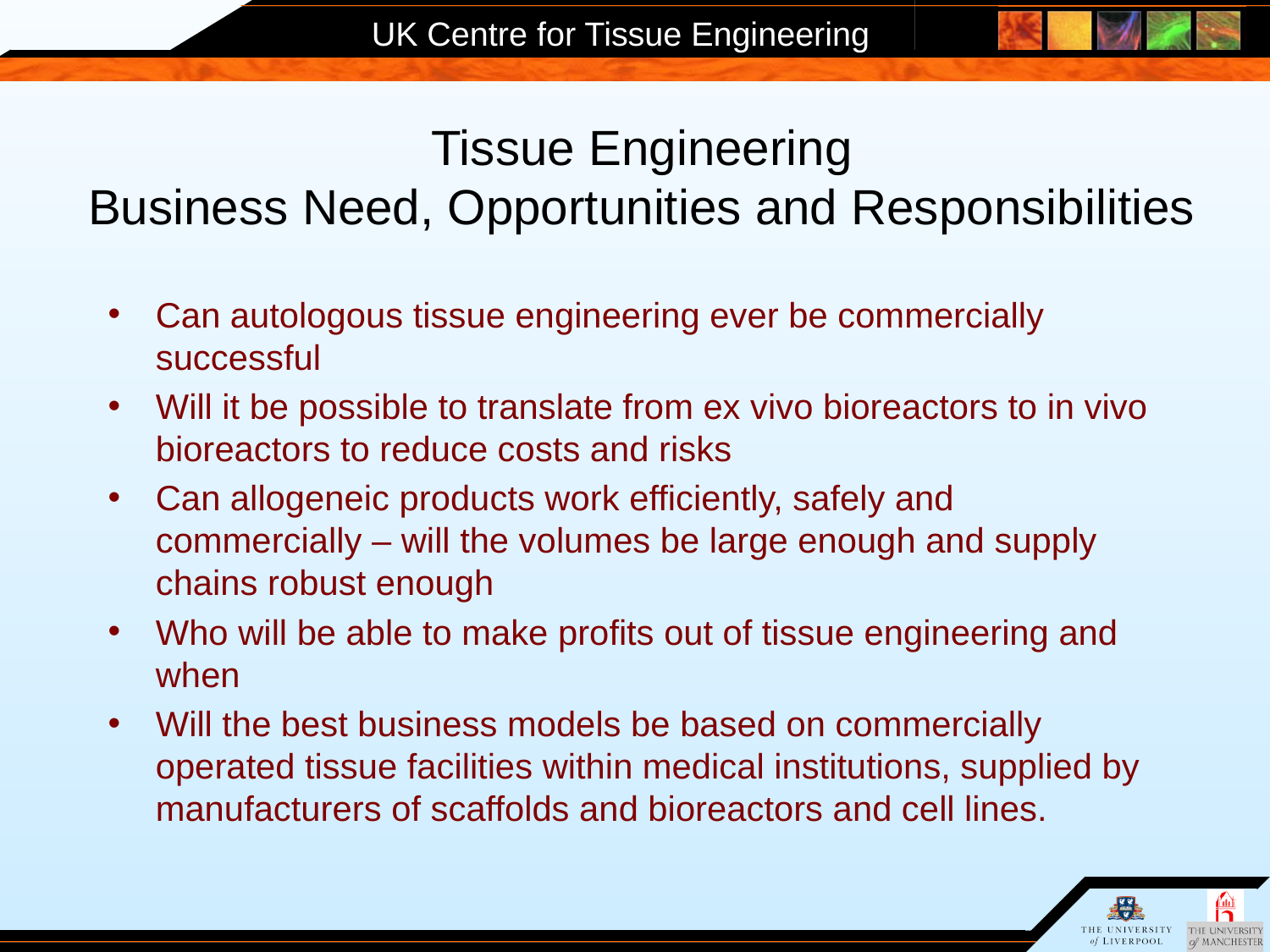

# Tissue Engineering Business Need, Opportunities and Responsibilities
Can autologous tissue engineering ever be commercially successful
Will it be possible to translate from ex vivo bioreactors to in vivo bioreactors to reduce costs and risks
Can allogeneic products work efficiently, safely and commercially – will the volumes be large enough and supply chains robust enough
Who will be able to make profits out of tissue engineering and when
Will the best business models be based on commercially operated tissue facilities within medical institutions, supplied by manufacturers of scaffolds and bioreactors and cell lines.